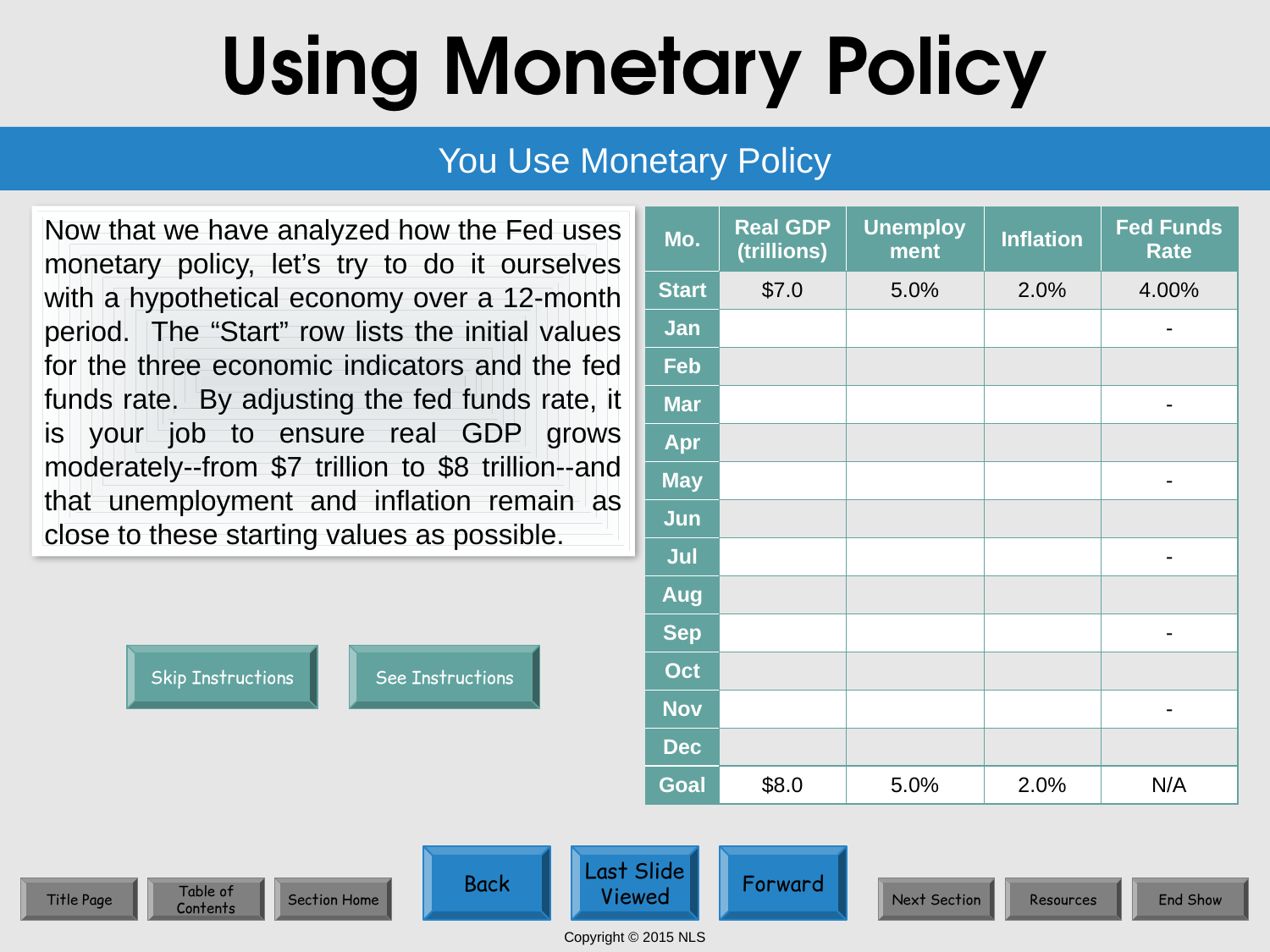

# Using Monetary Policy
You Use Monetary Policy
Now that we have analyzed how the Fed uses monetary policy, let’s try to do it ourselves with a hypothetical economy over a 12-month period.  The “Start” row lists the initial values for the three economic indicators and the fed funds rate.  By adjusting the fed funds rate, it is your job to ensure real GDP grows moderately--from $7 trillion to $8 trillion--and that unemployment and inflation remain as close to these starting values as possible.
| Mo. | Real GDP (trillions) | Unemployment | Inflation | Fed Funds Rate |
| --- | --- | --- | --- | --- |
| Start | $7.0 | 5.0% | 2.0% | 4.00% |
| Jan |  |  |  | - |
| Feb |  |  |  |  |
| Mar |  |  |  | - |
| Apr |  |  |  |  |
| May |  |  |  | - |
| Jun |  |  |  |  |
| Jul |  |  |  | - |
| Aug |  |  |  |  |
| Sep |  |  |  | - |
| Oct |  |  |  |  |
| Nov |  |  |  | - |
| Dec |  |  |  |  |
| Goal | $8.0 | 5.0% | 2.0% | N/A |
Skip Instructions
See Instructions